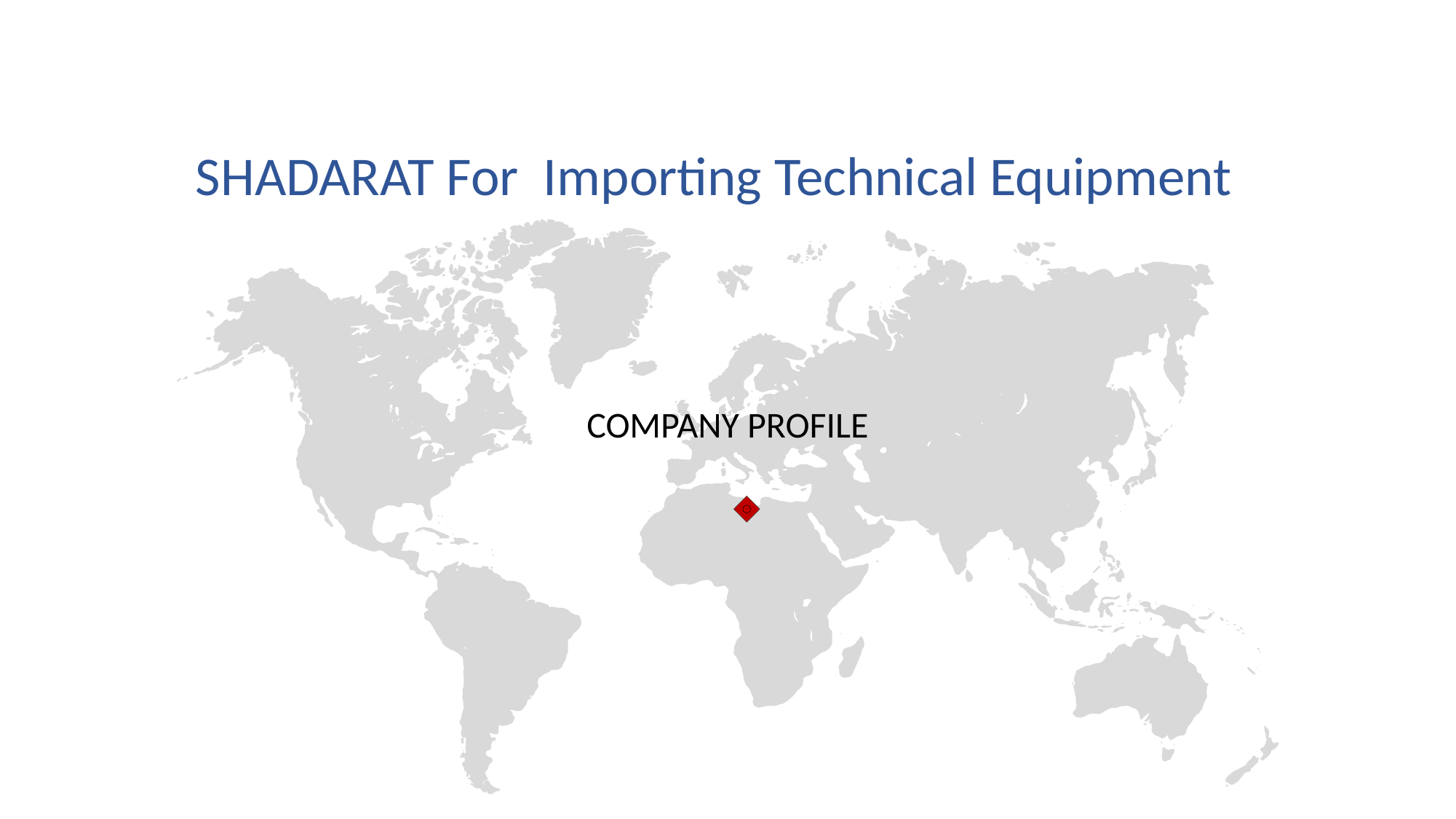

# SHADARAT For  Importing Technical Equipment

COMPANY PROFILE